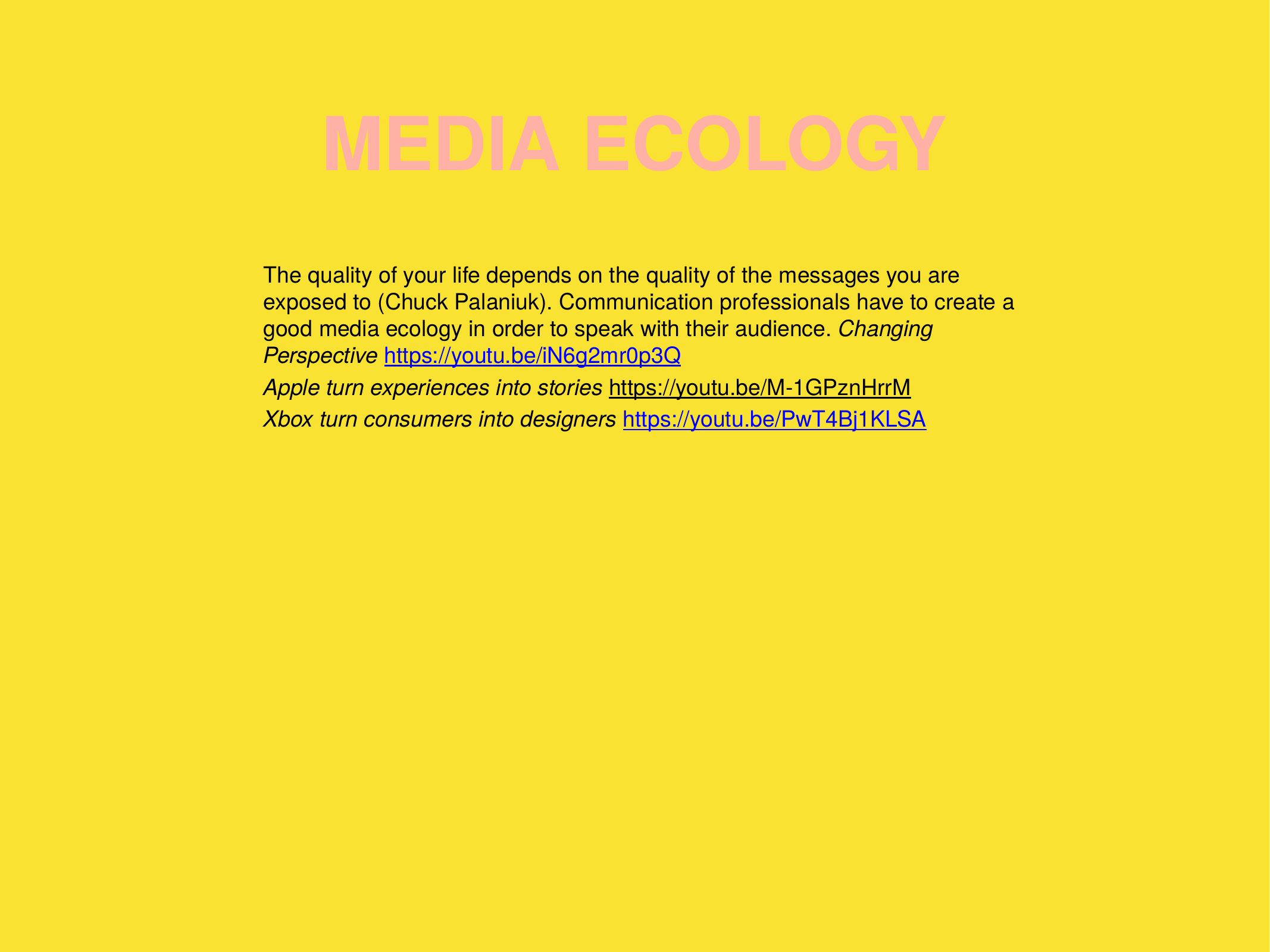

MEDIA ECOLOGY
The quality of your life depends on the quality of the messages you are exposed to (Chuck Palaniuk). Communication professionals have to create a good media ecology in order to speak with their audience. Changing Perspective https://youtu.be/iN6g2mr0p3Q
Apple turn experiences into stories https://youtu.be/M-1GPznHrrM
Xbox turn consumers into designers https://youtu.be/PwT4Bj1KLSA